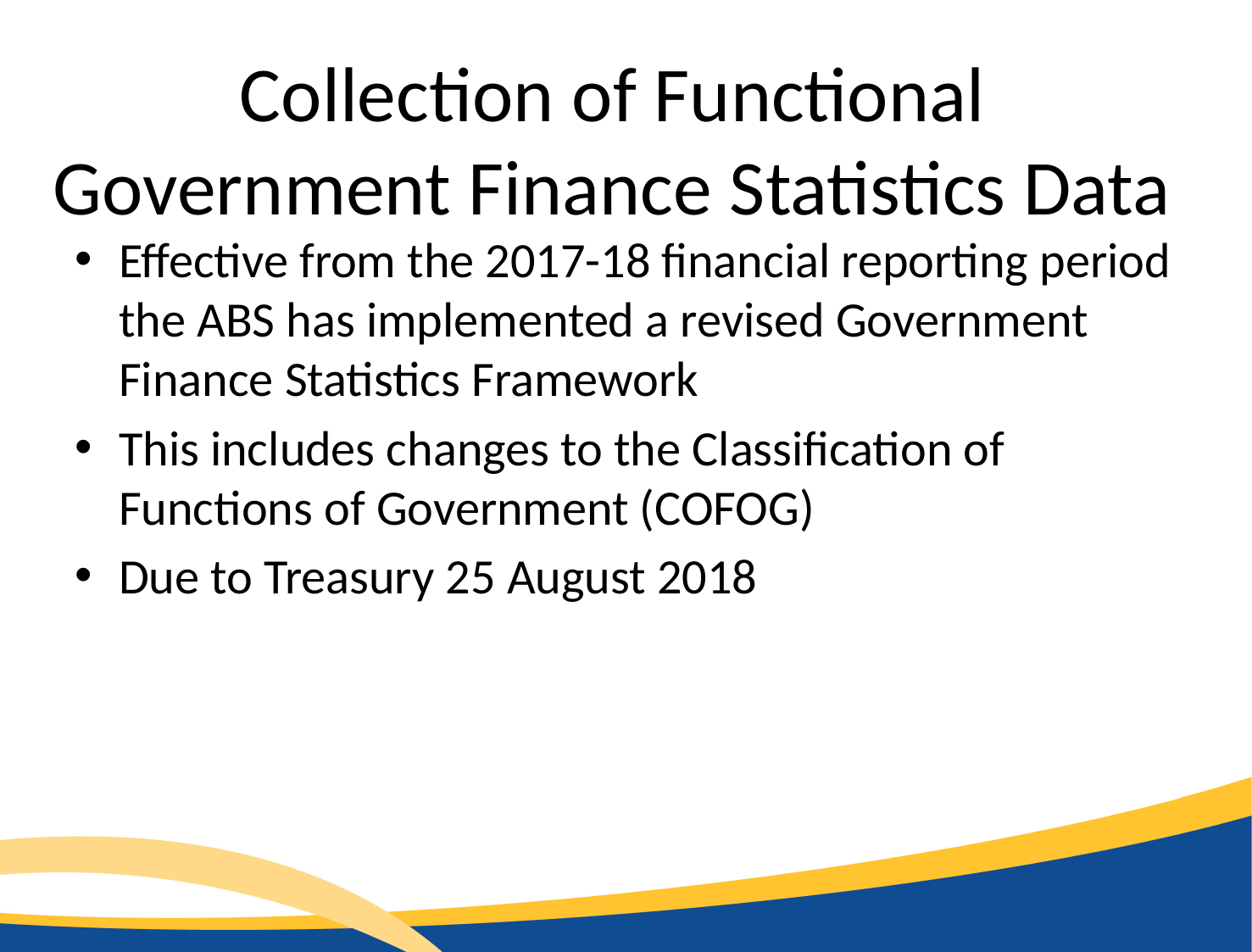

# Collection of Functional Government Finance Statistics Data
Effective from the 2017-18 financial reporting period the ABS has implemented a revised Government Finance Statistics Framework
This includes changes to the Classification of Functions of Government (COFOG)
Due to Treasury 25 August 2018